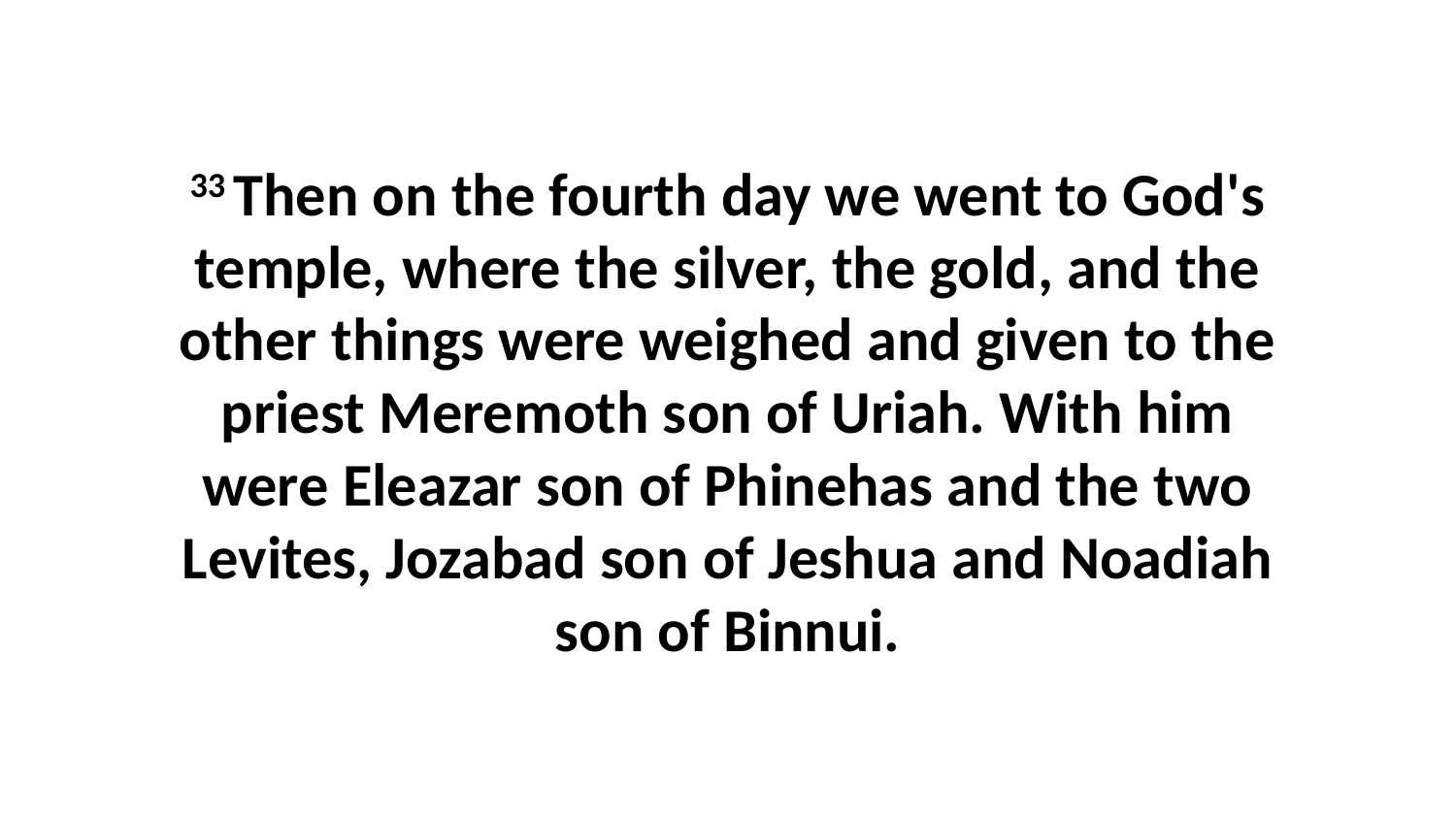

33 Then on the fourth day we went to God's temple, where the silver, the gold, and the other things were weighed and given to the priest Meremoth son of Uriah. With him were Eleazar son of Phinehas and the two Levites, Jozabad son of Jeshua and Noadiah son of Binnui.